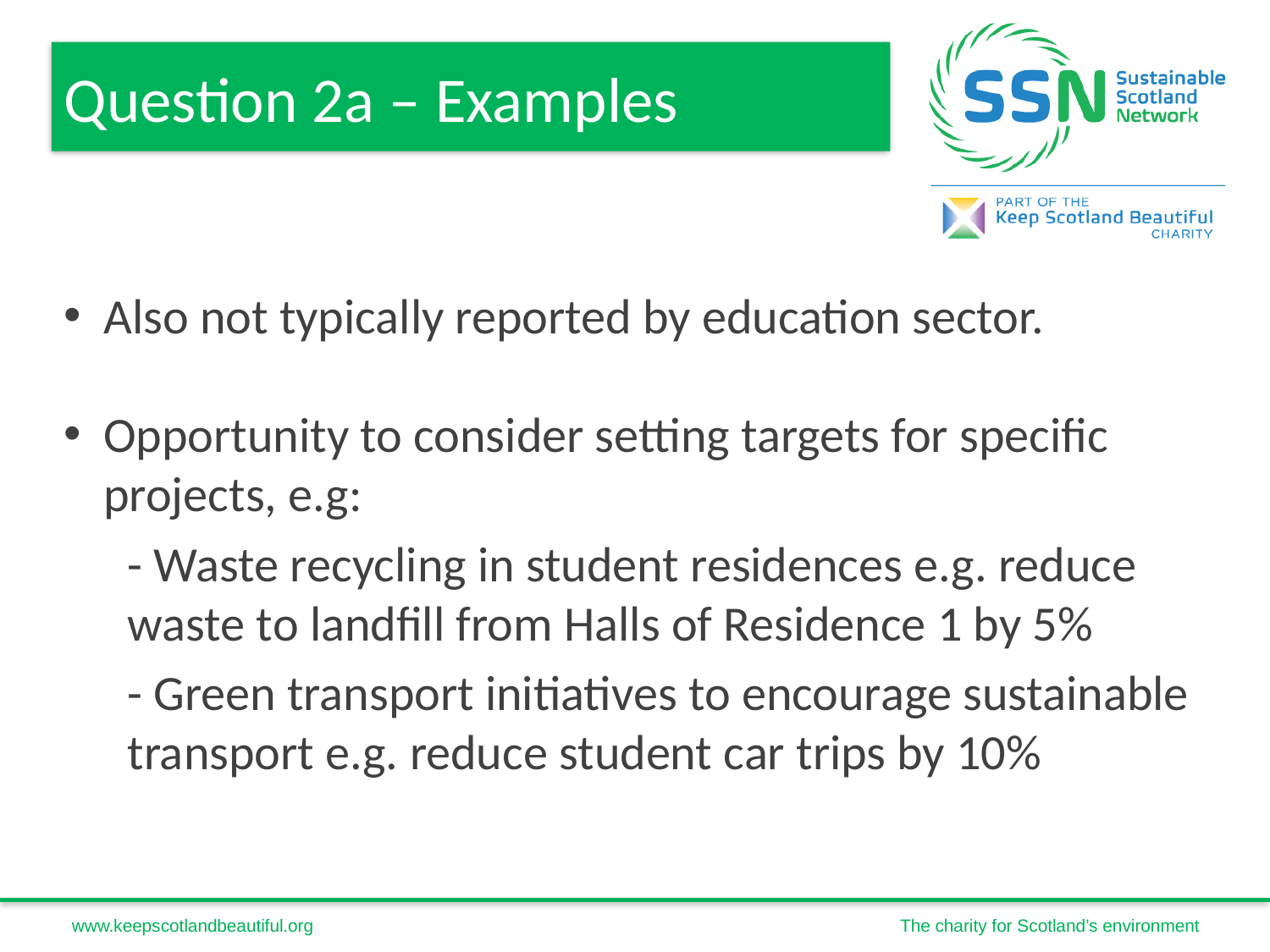

Question 2a – Examples
Also not typically reported by education sector.

Opportunity to consider setting targets for specific projects, e.g:
- Waste recycling in student residences e.g. reduce waste to landfill from Halls of Residence 1 by 5%
- Green transport initiatives to encourage sustainable transport e.g. reduce student car trips by 10%